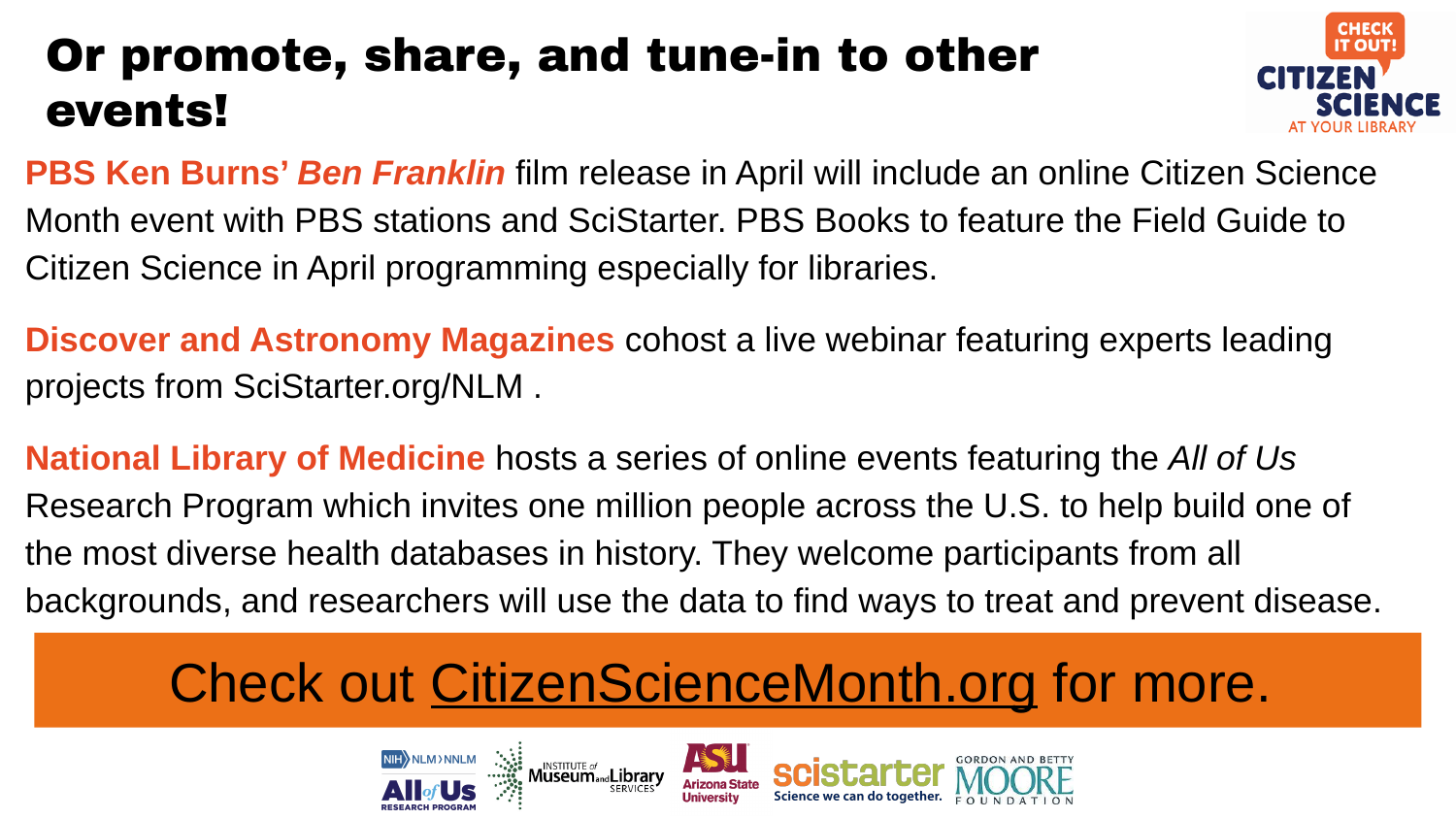

Or promote, share, and tune-in to other events!
PBS Ken Burns’ Ben Franklin film release in April will include an online Citizen Science Month event with PBS stations and SciStarter. PBS Books to feature the Field Guide to Citizen Science in April programming especially for libraries.
Discover and Astronomy Magazines cohost a live webinar featuring experts leading projects from SciStarter.org/NLM .
National Library of Medicine hosts a series of online events featuring the All of Us Research Program which invites one million people across the U.S. to help build one of the most diverse health databases in history. They welcome participants from all backgrounds, and researchers will use the data to find ways to treat and prevent disease.
Check out CitizenScienceMonth.org for more.